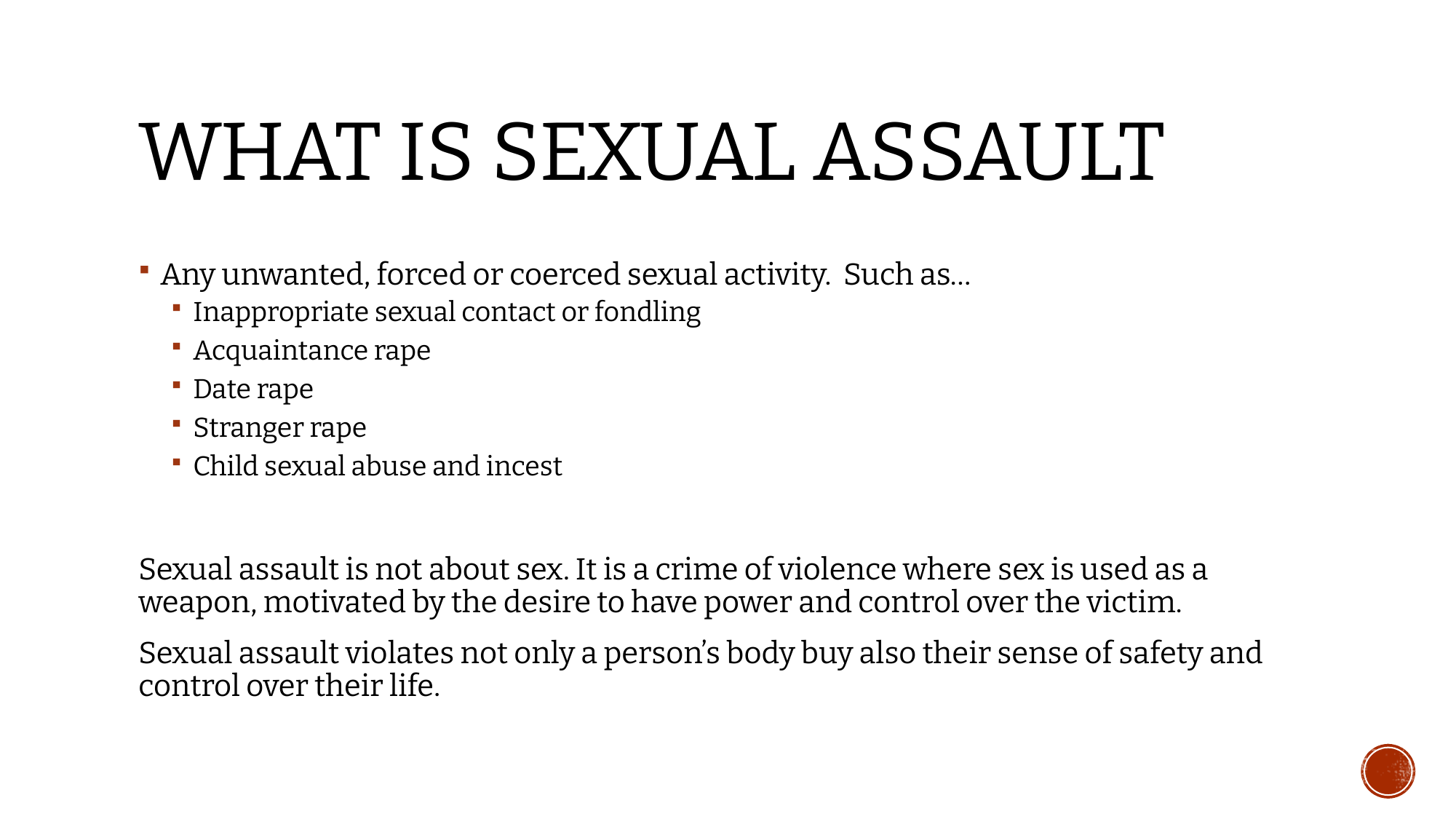

# What is sexual Assault
Any unwanted, forced or coerced sexual activity.  Such as…
Inappropriate sexual contact or fondling
Acquaintance rape
Date rape
Stranger rape
Child sexual abuse and incest

Sexual assault is not about sex. It is a crime of violence where sex is used as a weapon, motivated by the desire to have power and control over the victim.
Sexual assault violates not only a person’s body buy also their sense of safety and control over their life.